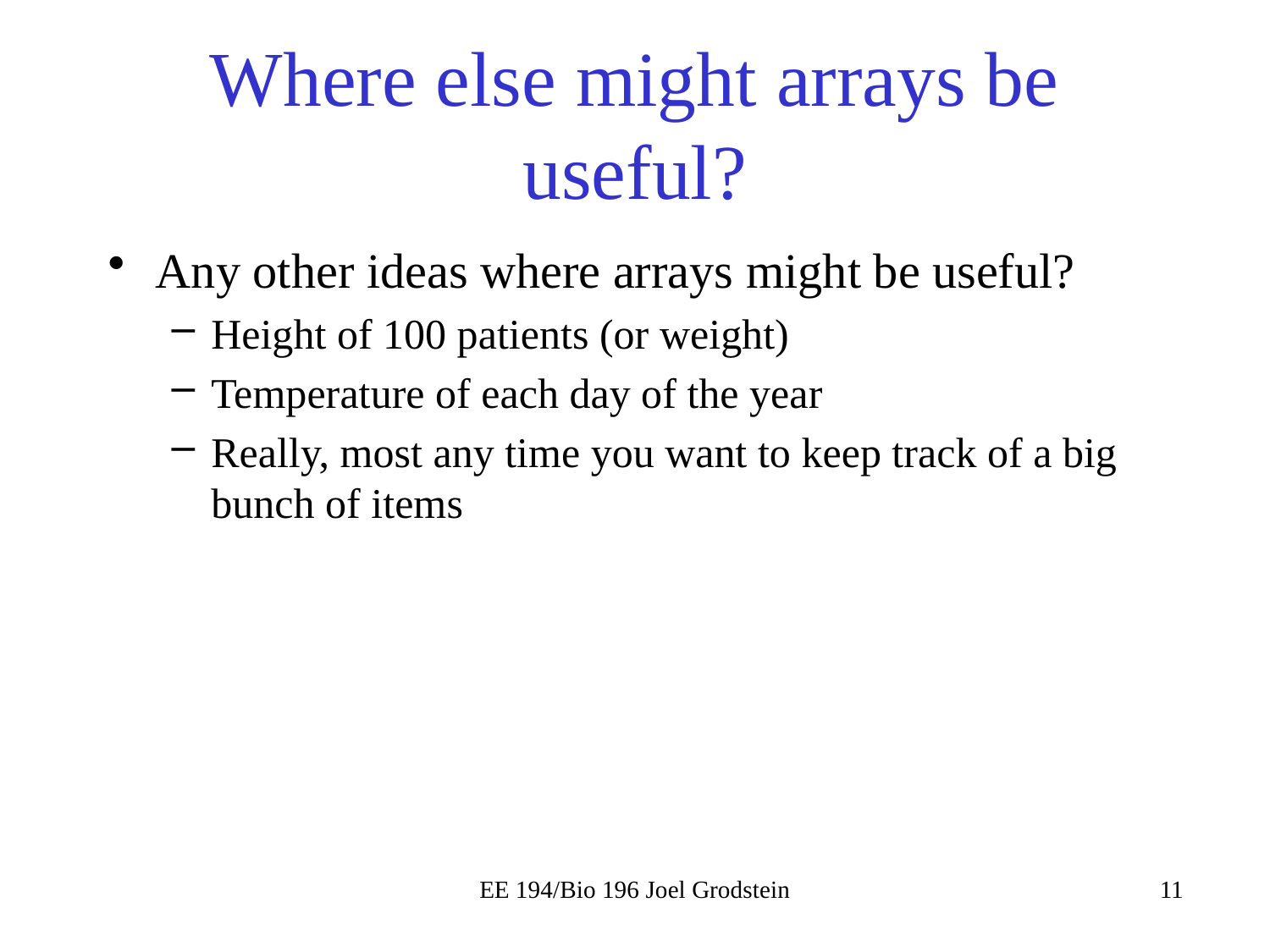

# Where else might arrays be useful?
Any other ideas where arrays might be useful?
Height of 100 patients (or weight)
Temperature of each day of the year
Really, most any time you want to keep track of a big bunch of items

EE 194/Bio 196 Joel Grodstein